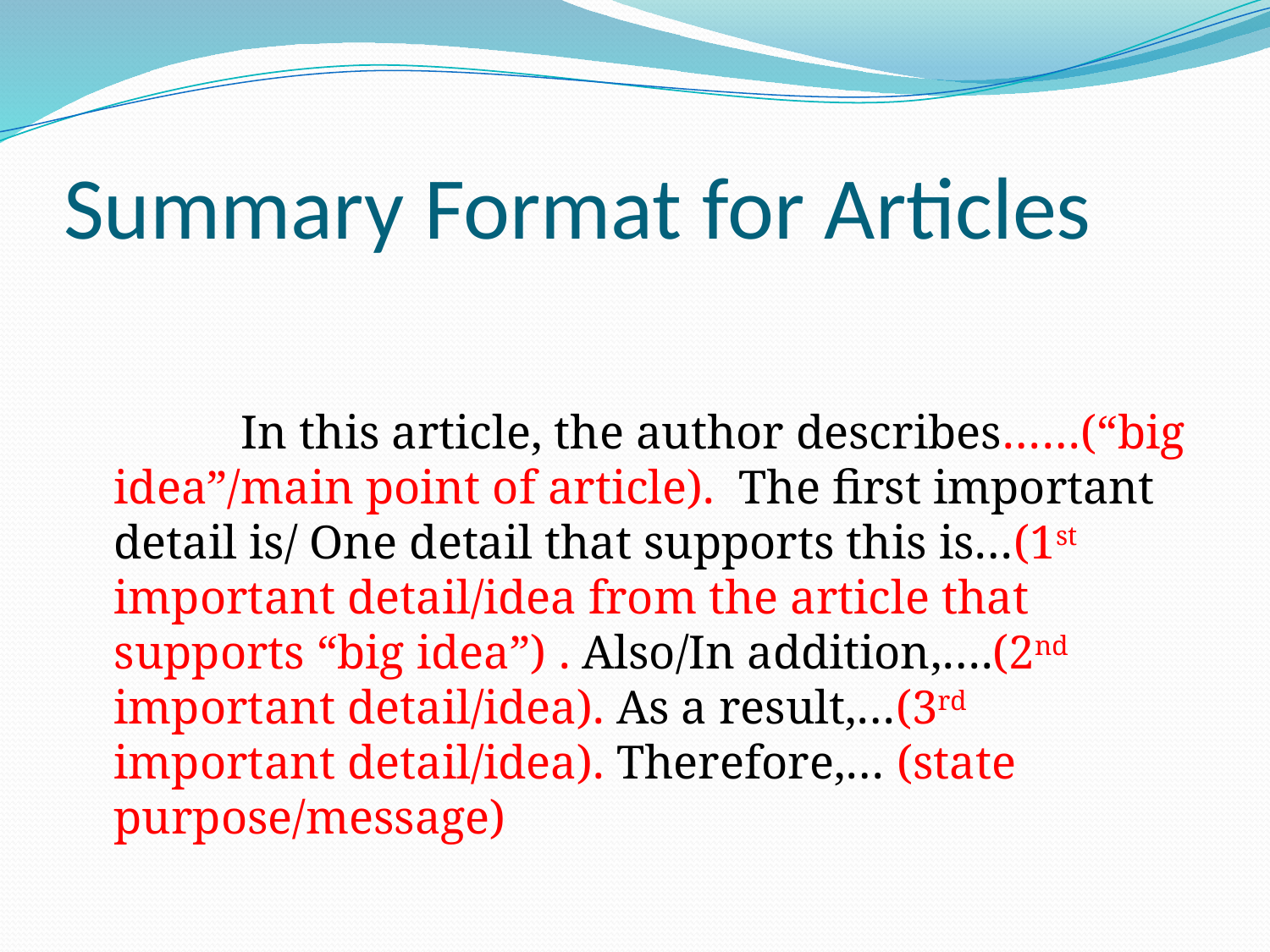

# Summary Format for Articles

		In this article, the author describes……(“big idea”/main point of article).  The first important detail is/ One detail that supports this is…(1st important detail/idea from the article that supports “big idea”) . Also/In addition,….(2nd important detail/idea). As a result,…(3rd important detail/idea). Therefore,… (state purpose/message)